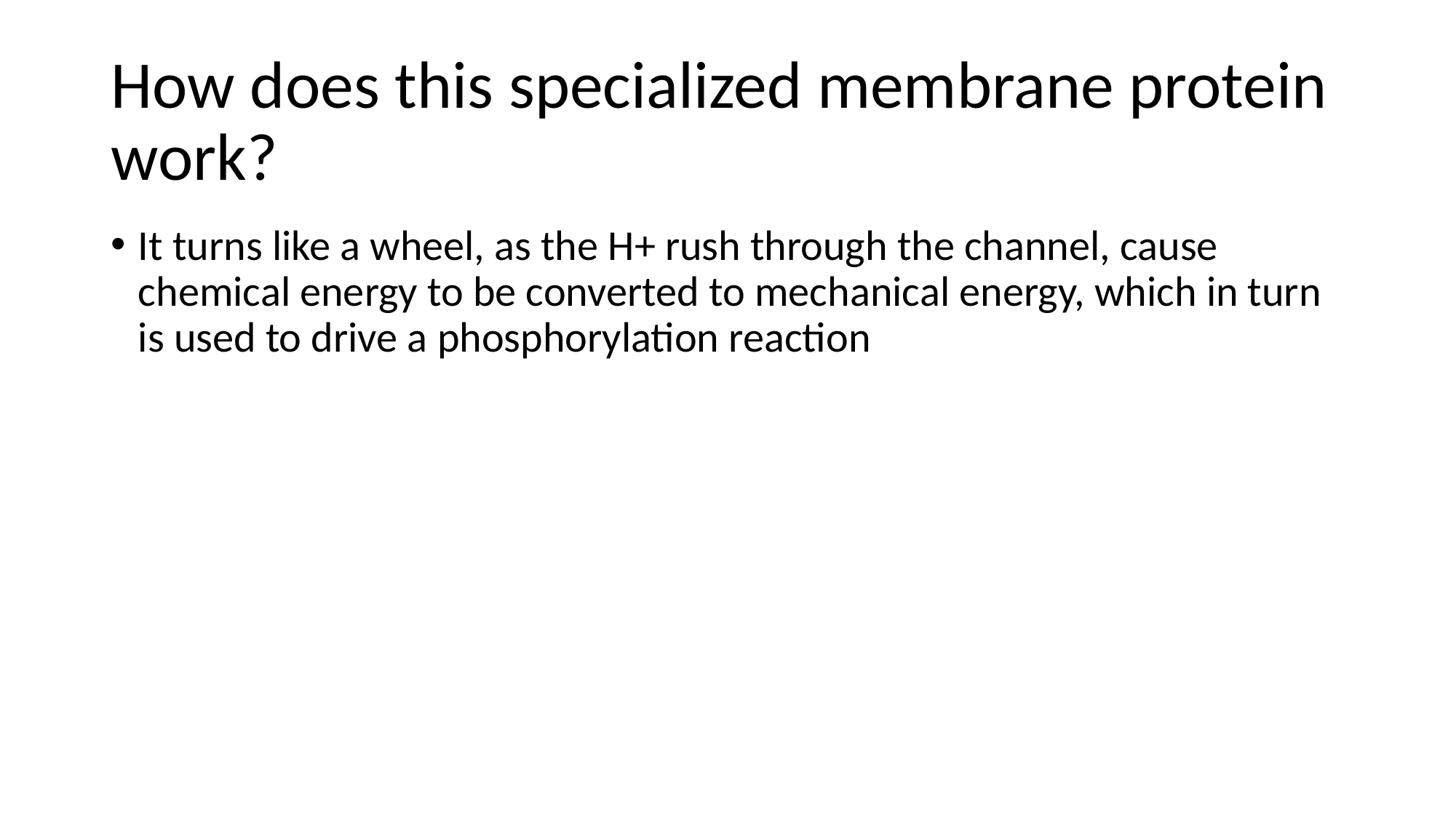

# How does this specialized membrane protein work?
It turns like a wheel, as the H+ rush through the channel, cause chemical energy to be converted to mechanical energy, which in turn is used to drive a phosphorylation reaction